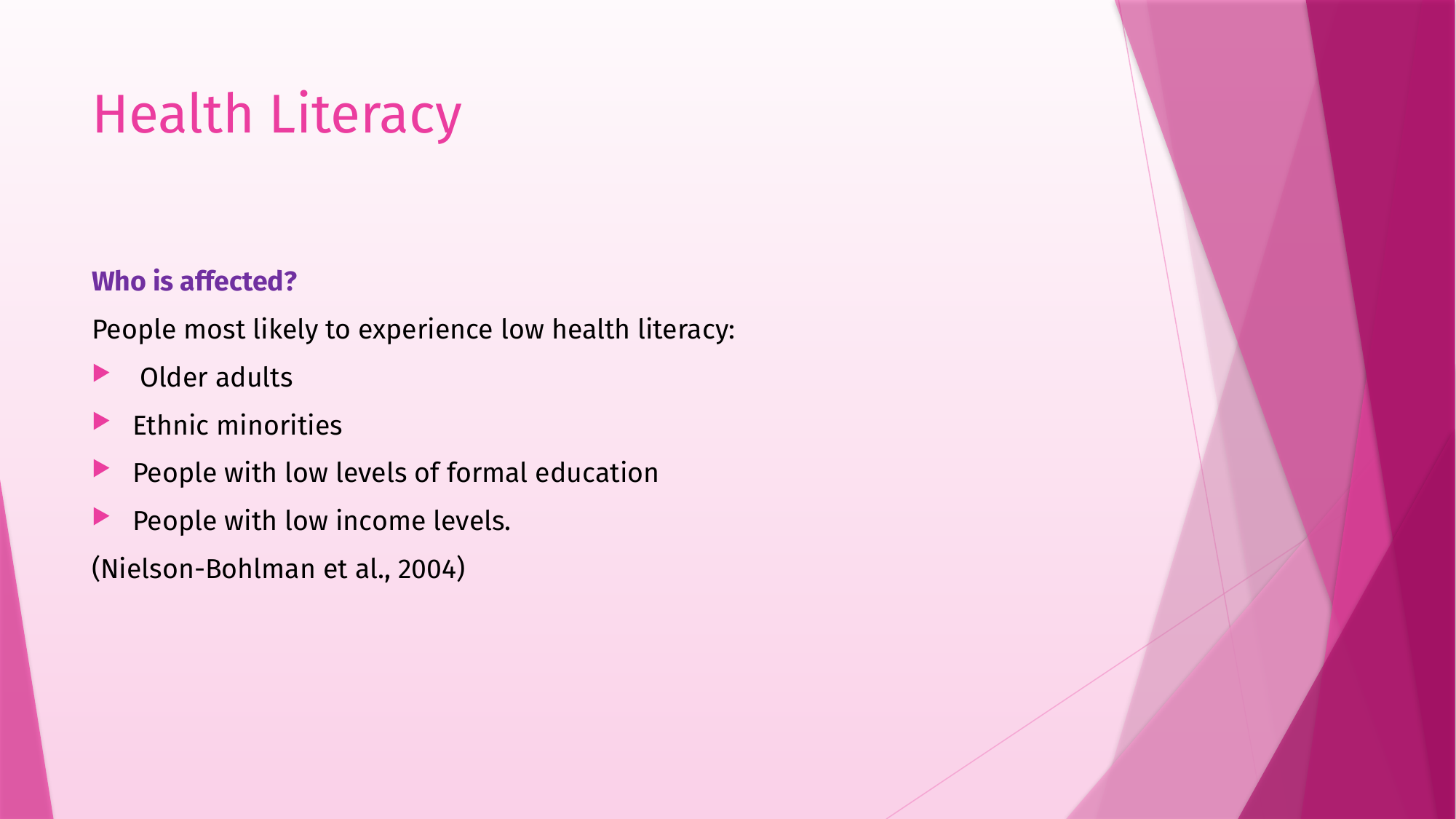

# Health Literacy
Who is affected?
People most likely to experience low health literacy:
 Older adults
Ethnic minorities
People with low levels of formal education
People with low income levels.
(Nielson-Bohlman et al., 2004)